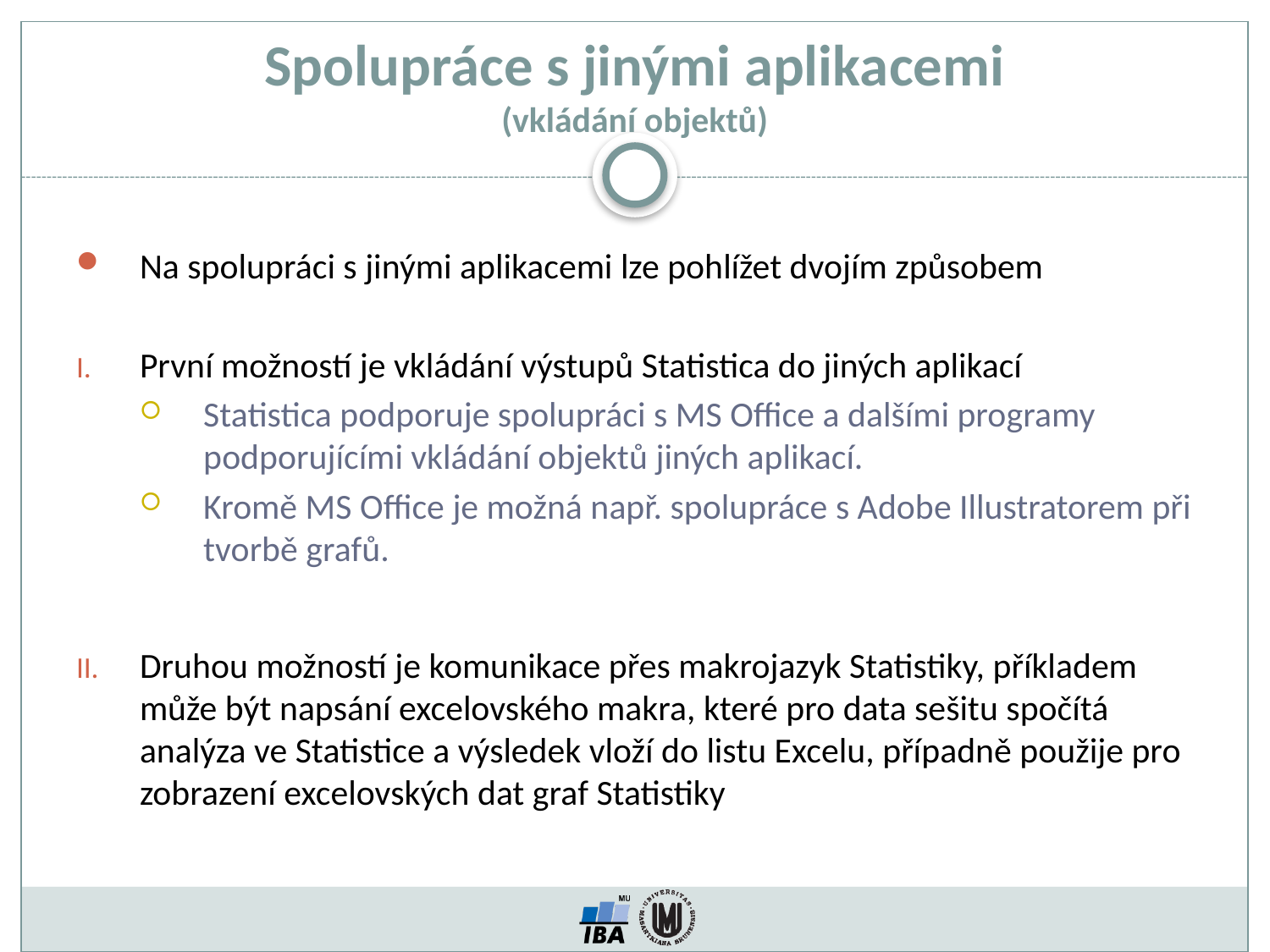

# Spolupráce s jinými aplikacemi (vkládání objektů)
Na spolupráci s jinými aplikacemi lze pohlížet dvojím způsobem

První možností je vkládání výstupů Statistica do jiných aplikací
Statistica podporuje spolupráci s MS Office a dalšími programy podporujícími vkládání objektů jiných aplikací.
Kromě MS Office je možná např. spolupráce s Adobe Illustratorem při tvorbě grafů.

Druhou možností je komunikace přes makrojazyk Statistiky, příkladem může být napsání excelovského makra, které pro data sešitu spočítá analýza ve Statistice a výsledek vloží do listu Excelu, případně použije pro zobrazení excelovských dat graf Statistiky